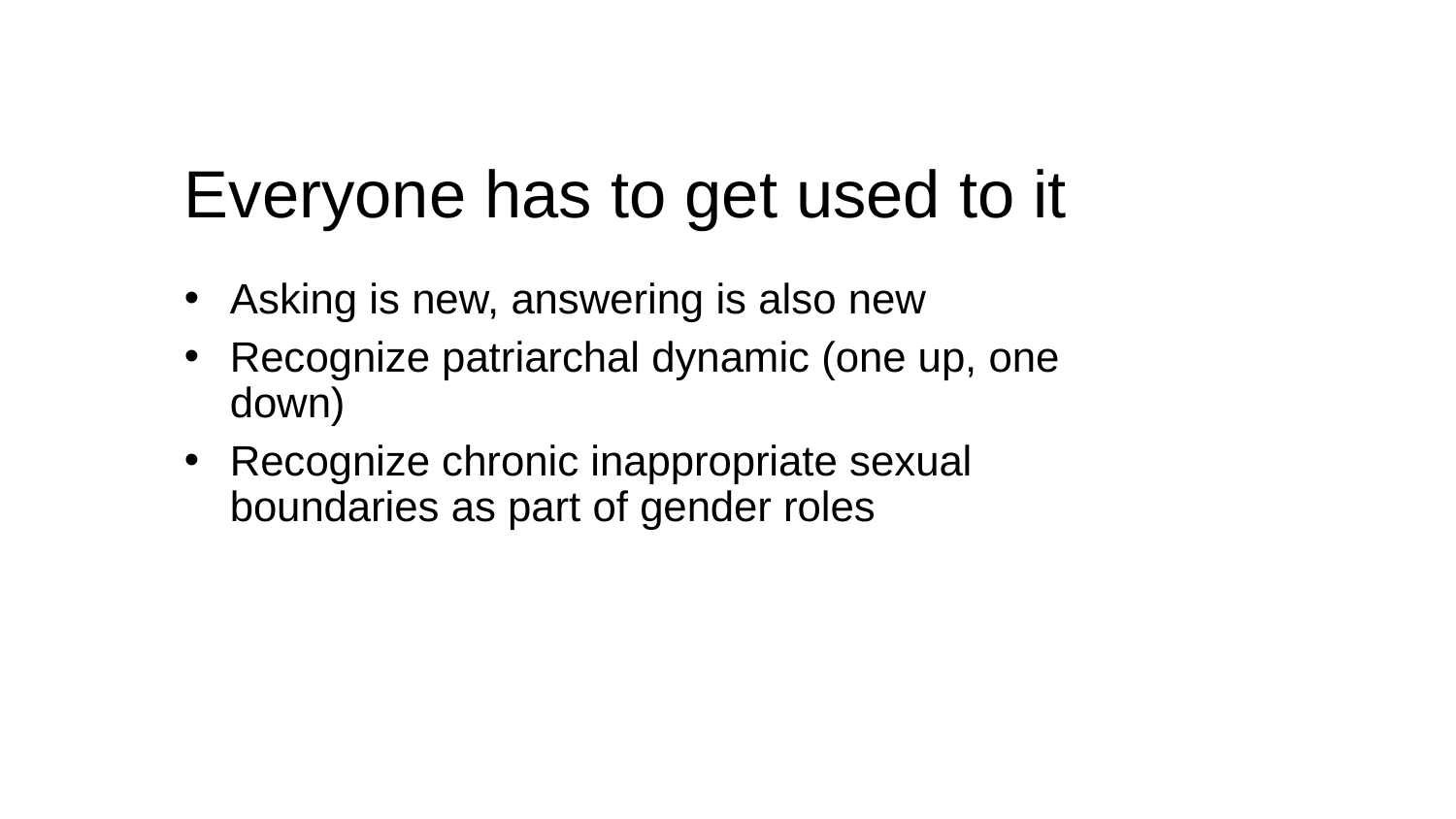

# Everyone has to get used to it
Asking is new, answering is also new
Recognize patriarchal dynamic (one up, one down)
Recognize chronic inappropriate sexual boundaries as part of gender roles